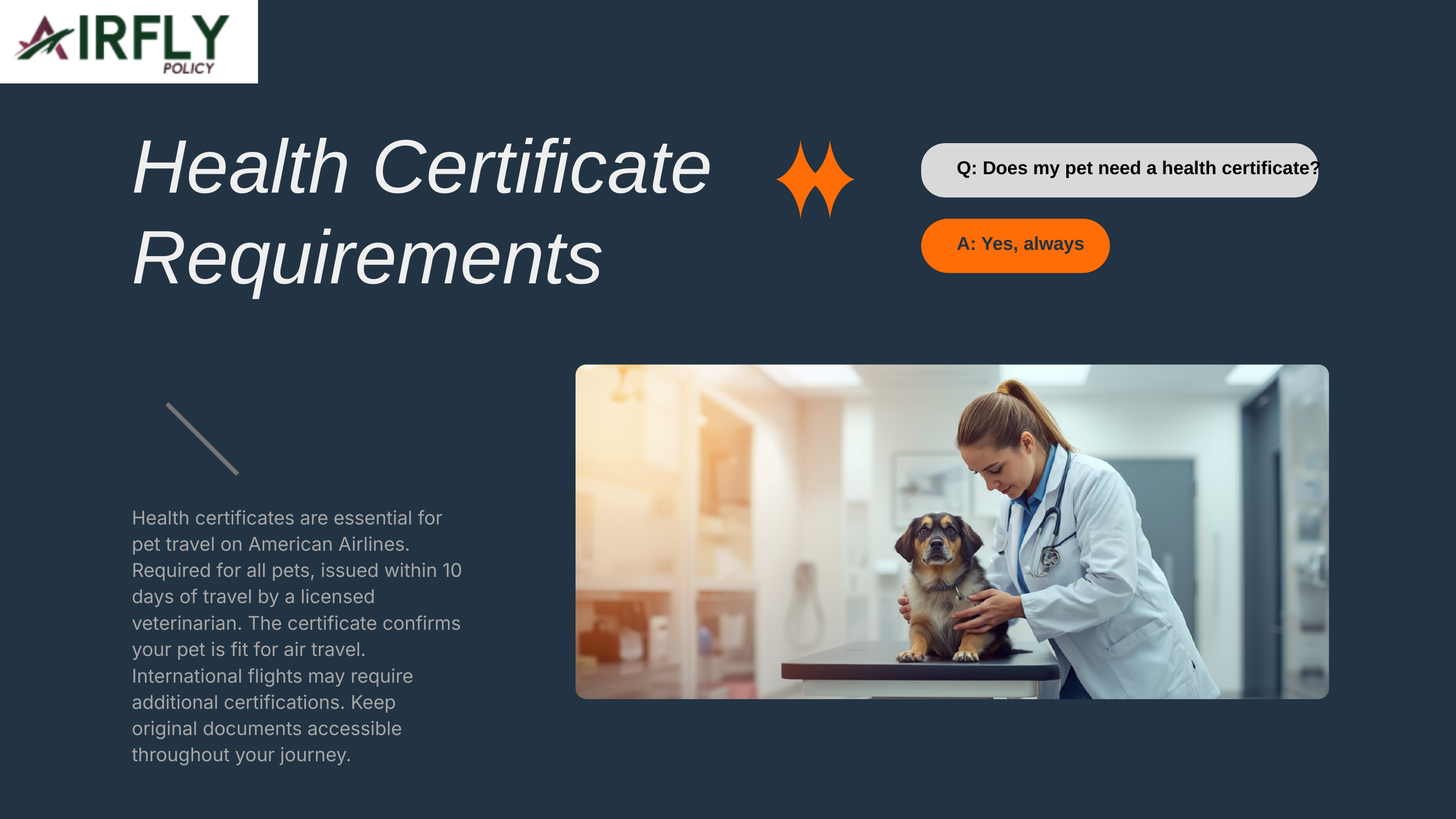

Health Certificate Requirements

Q: Does my pet need a health certificate?

A: Yes, always

Health certificates are essential for pet travel on American Airlines. Required for all pets, issued within 10 days of travel by a licensed veterinarian. The certificate confirms your pet is fit for air travel. International flights may require additional certifications. Keep original documents accessible throughout your journey.